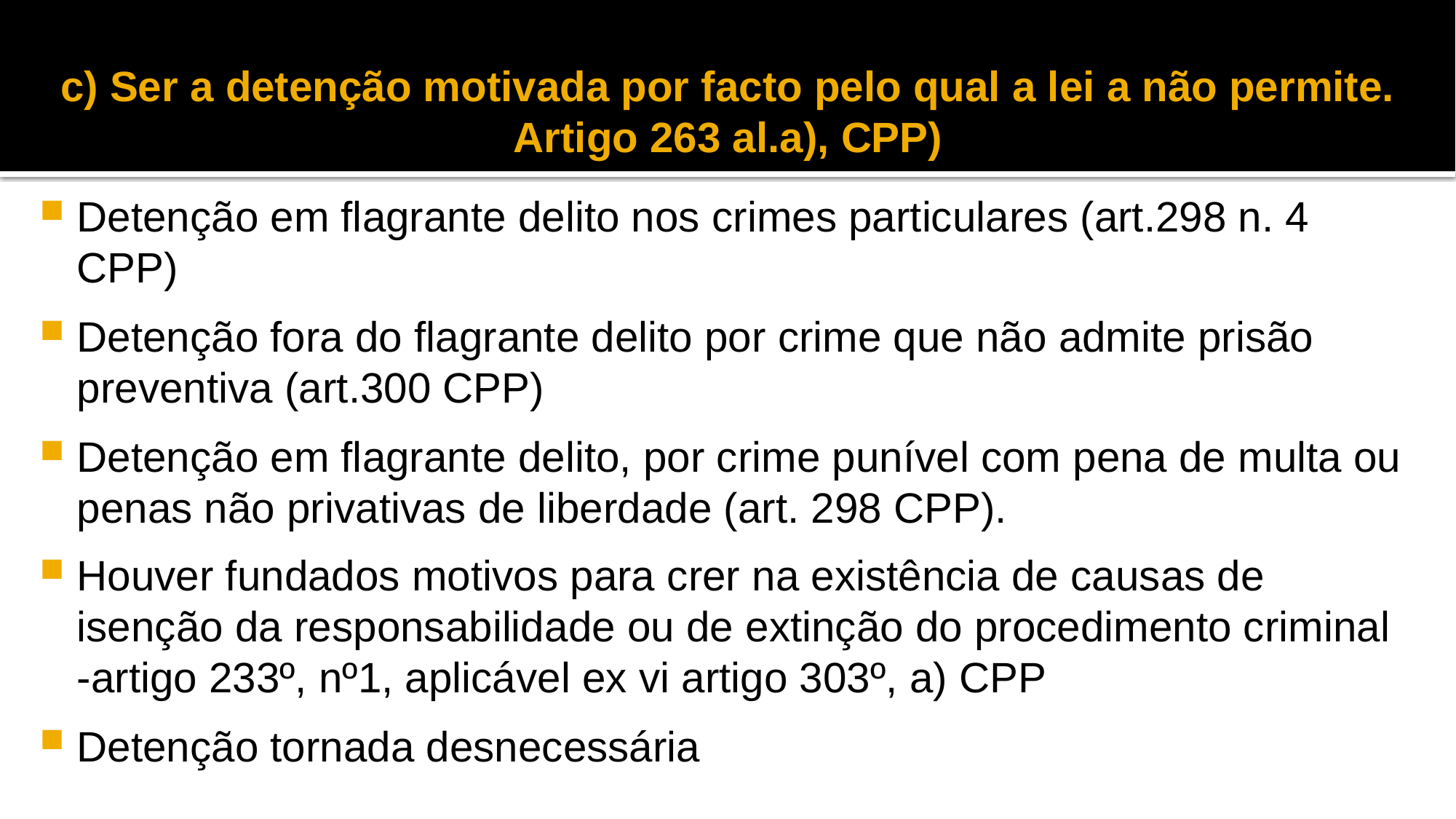

# c) Ser a detenção motivada por facto pelo qual a lei a não permite. Artigo 263 al.a), CPP)
Detenção em flagrante delito nos crimes particulares (art.298 n. 4 CPP)

Detenção fora do flagrante delito por crime que não admite prisão preventiva (art.300 CPP)

Detenção em flagrante delito, por crime punível com pena de multa ou penas não privativas de liberdade (art. 298 CPP).

Houver fundados motivos para crer na existência de causas de isenção da responsabilidade ou de extinção do procedimento criminal -artigo 233º, nº1, aplicável ex vi artigo 303º, a) CPP

Detenção tornada desnecessária